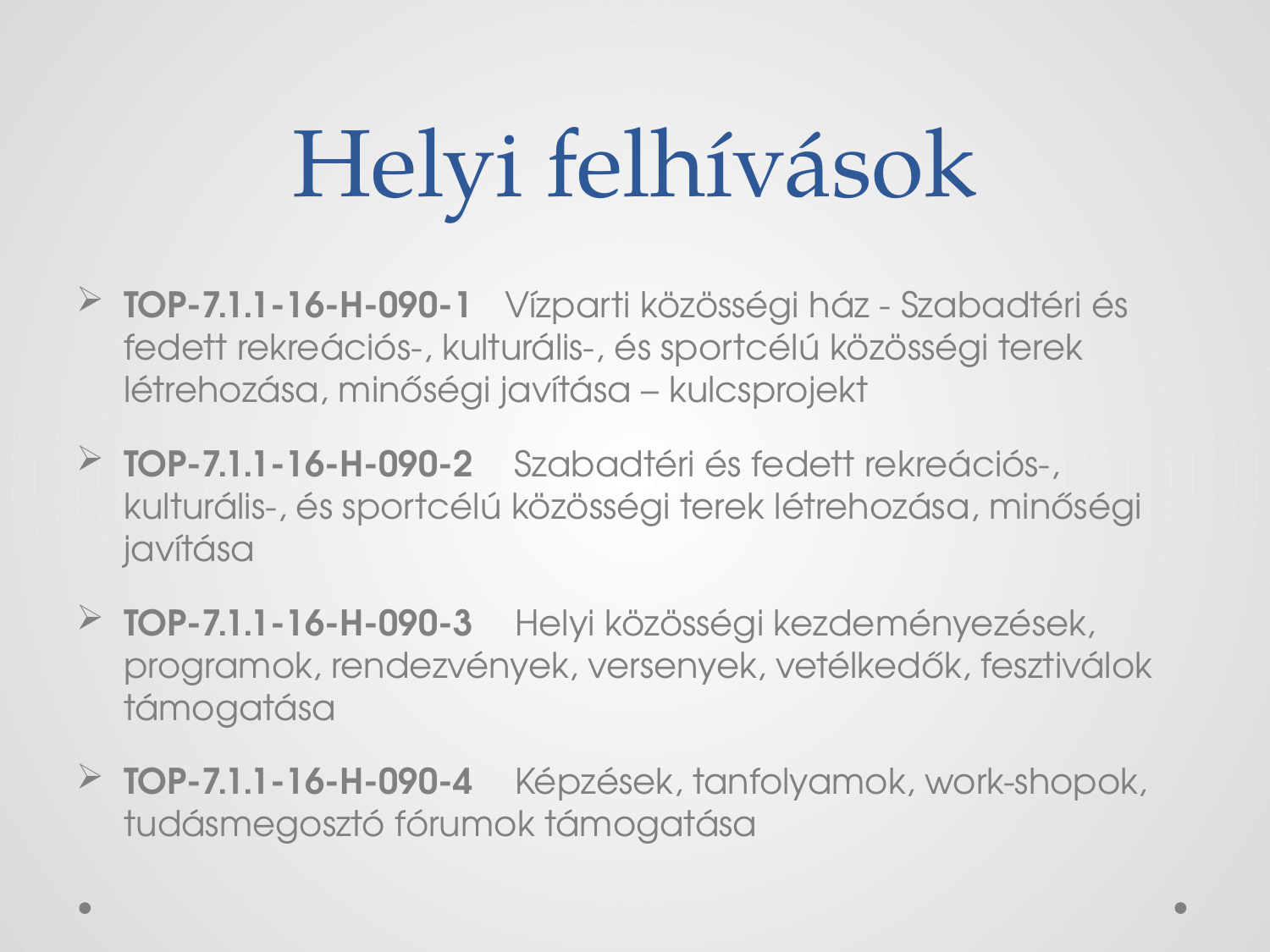

# Helyi felhívások
TOP-7.1.1-16-H-090-1 	Vízparti közösségi ház - Szabadtéri és fedett rekreációs-, kulturális-, és sportcélú közösségi terek létrehozása, minőségi javítása – kulcsprojekt
TOP-7.1.1-16-H-090-2	 Szabadtéri és fedett rekreációs-, kulturális-, és sportcélú közösségi terek létrehozása, minőségi javítása
TOP-7.1.1-16-H-090-3	 Helyi közösségi kezdeményezések, programok, rendezvények, versenyek, vetélkedők, fesztiválok támogatása
TOP-7.1.1-16-H-090-4	 Képzések, tanfolyamok, work-shopok, tudásmegosztó fórumok támogatása